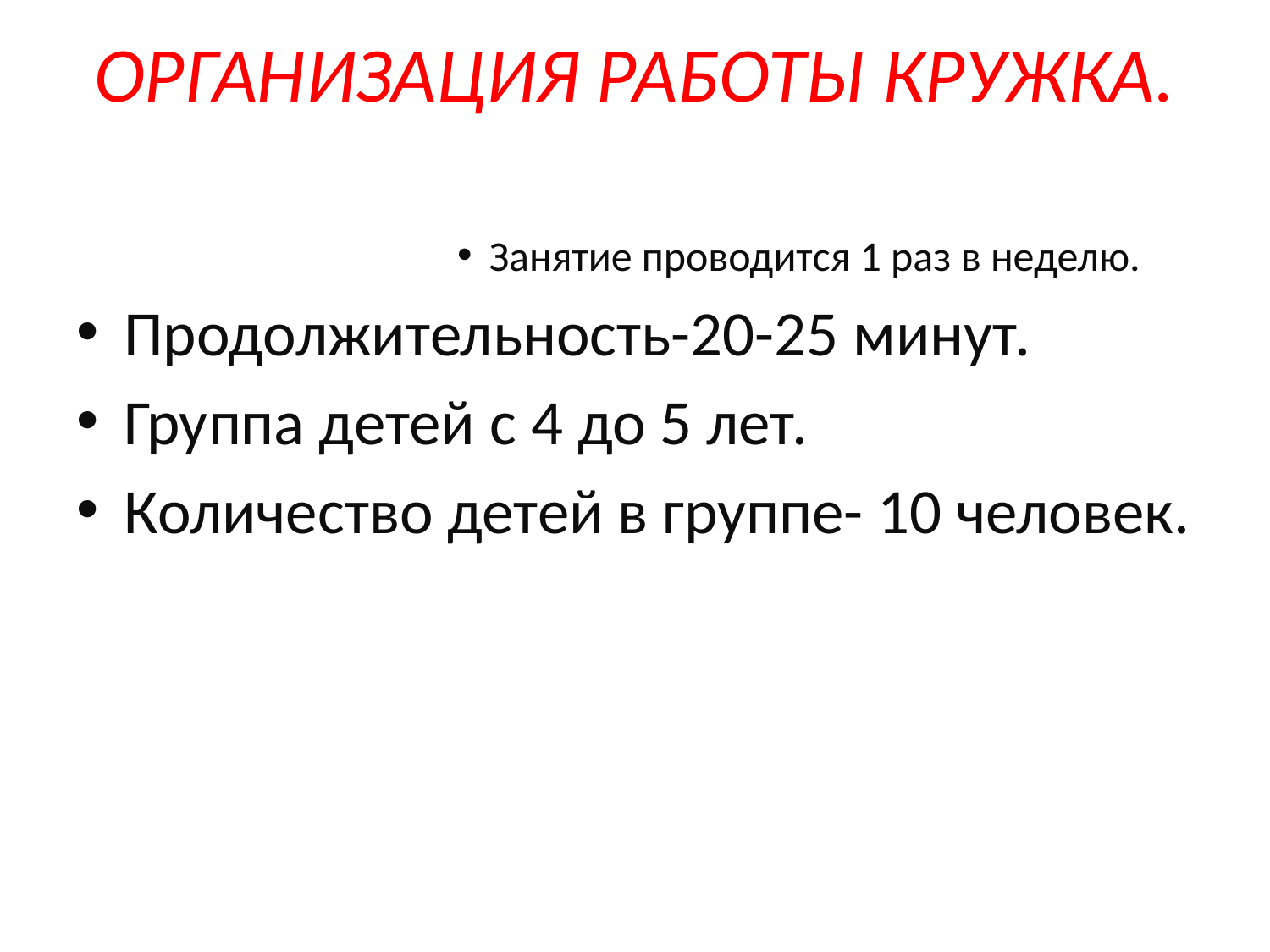

# ОРГАНИЗАЦИЯ РАБОТЫ КРУЖКА.
Занятие проводится 1 раз в неделю.
Продолжительность-20-25 минут.
Группа детей с 4 до 5 лет.
Количество детей в группе- 10 человек.